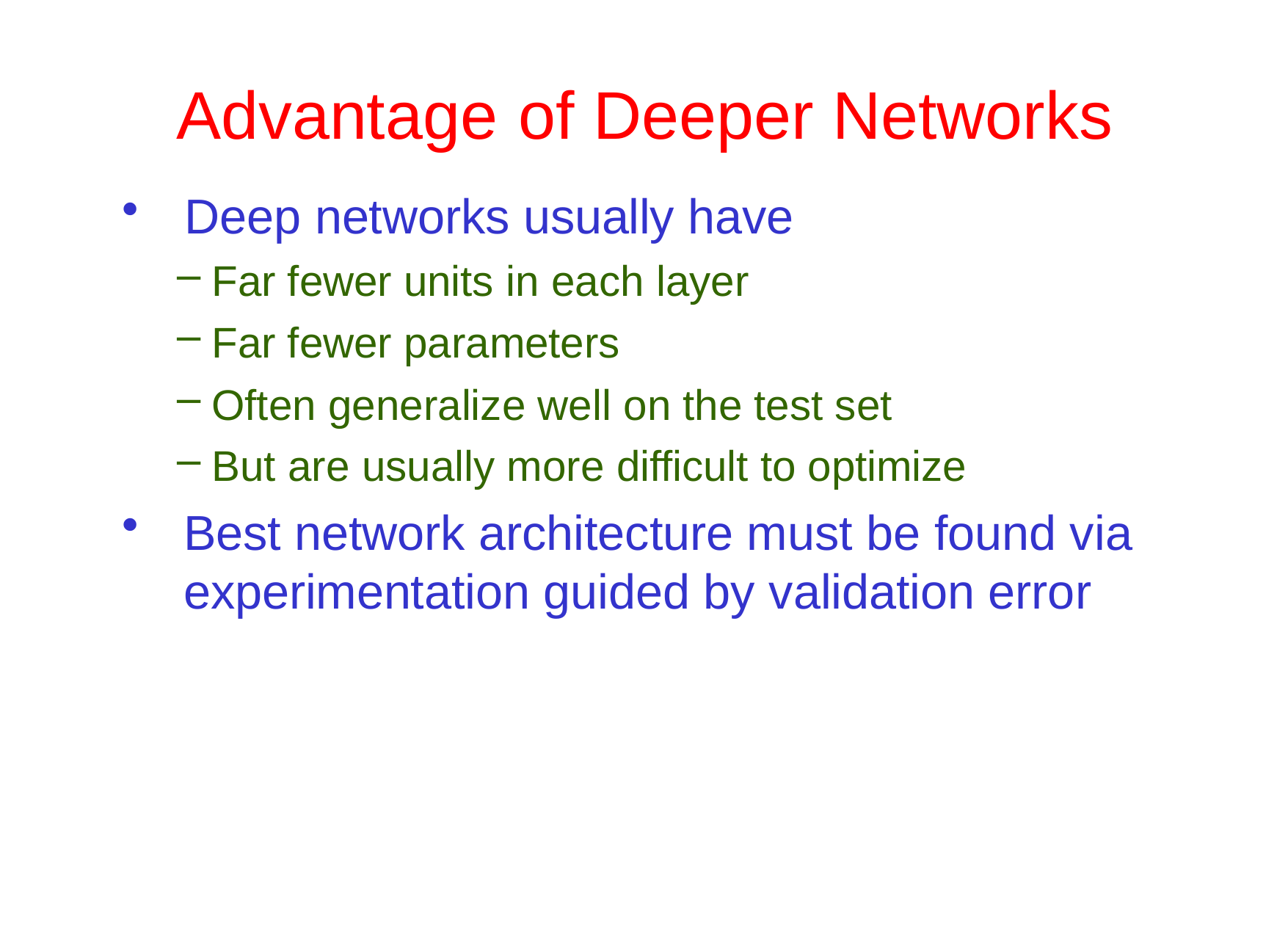

# Advantage	of Deeper Networks
Deep networks usually have
Far fewer units in each layer
Far fewer parameters
Often generalize well on the test set
But are usually more difficult to optimize
Best network architecture must be found via  experimentation guided by validation error